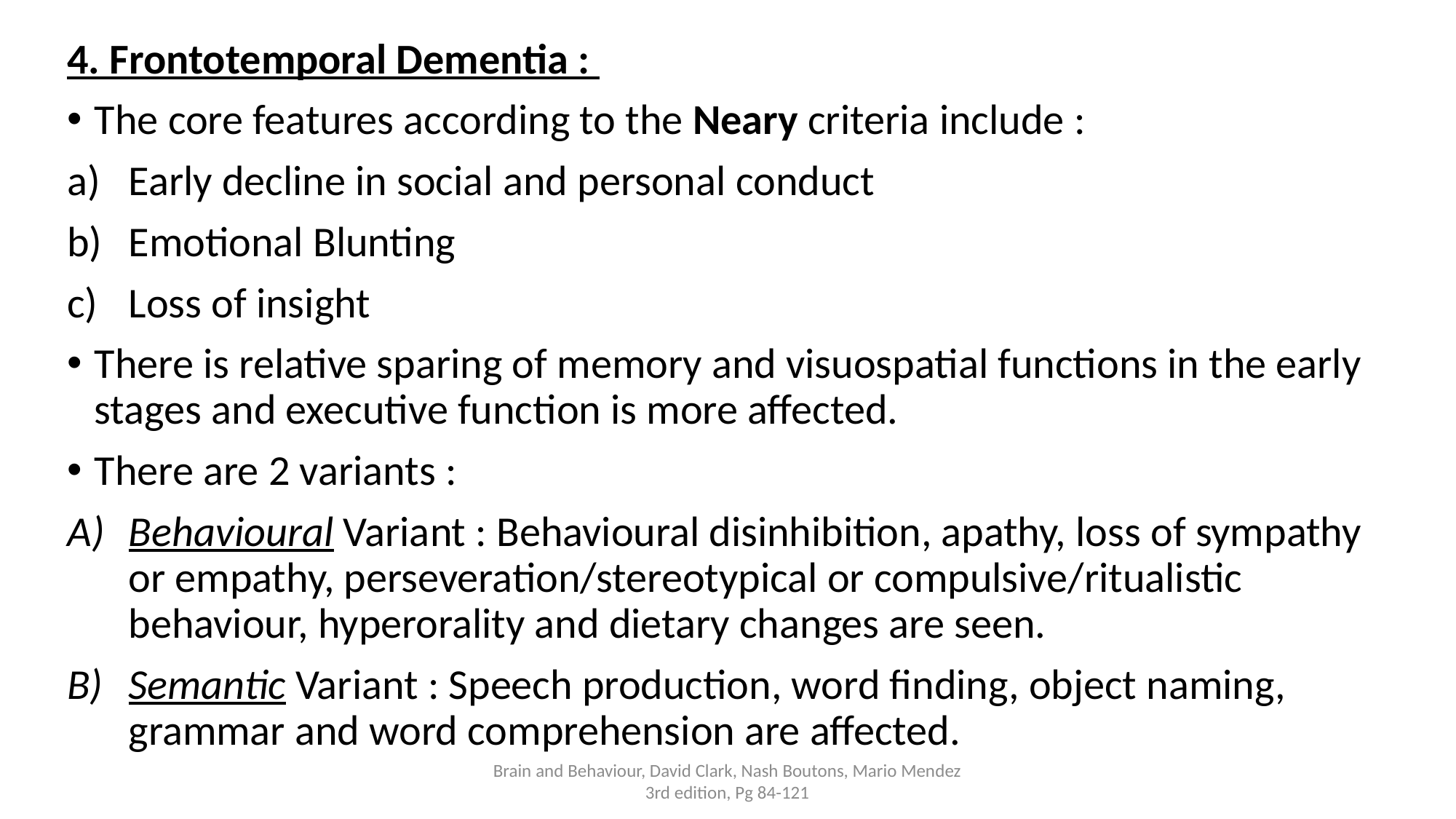

4. Frontotemporal Dementia :
The core features according to the Neary criteria include :
Early decline in social and personal conduct
Emotional Blunting
Loss of insight
There is relative sparing of memory and visuospatial functions in the early stages and executive function is more affected.
There are 2 variants :
Behavioural Variant : Behavioural disinhibition, apathy, loss of sympathy or empathy, perseveration/stereotypical or compulsive/ritualistic behaviour, hyperorality and dietary changes are seen.
Semantic Variant : Speech production, word finding, object naming, grammar and word comprehension are affected.
Brain and Behaviour, David Clark, Nash Boutons, Mario Mendez 3rd edition, Pg 84-121